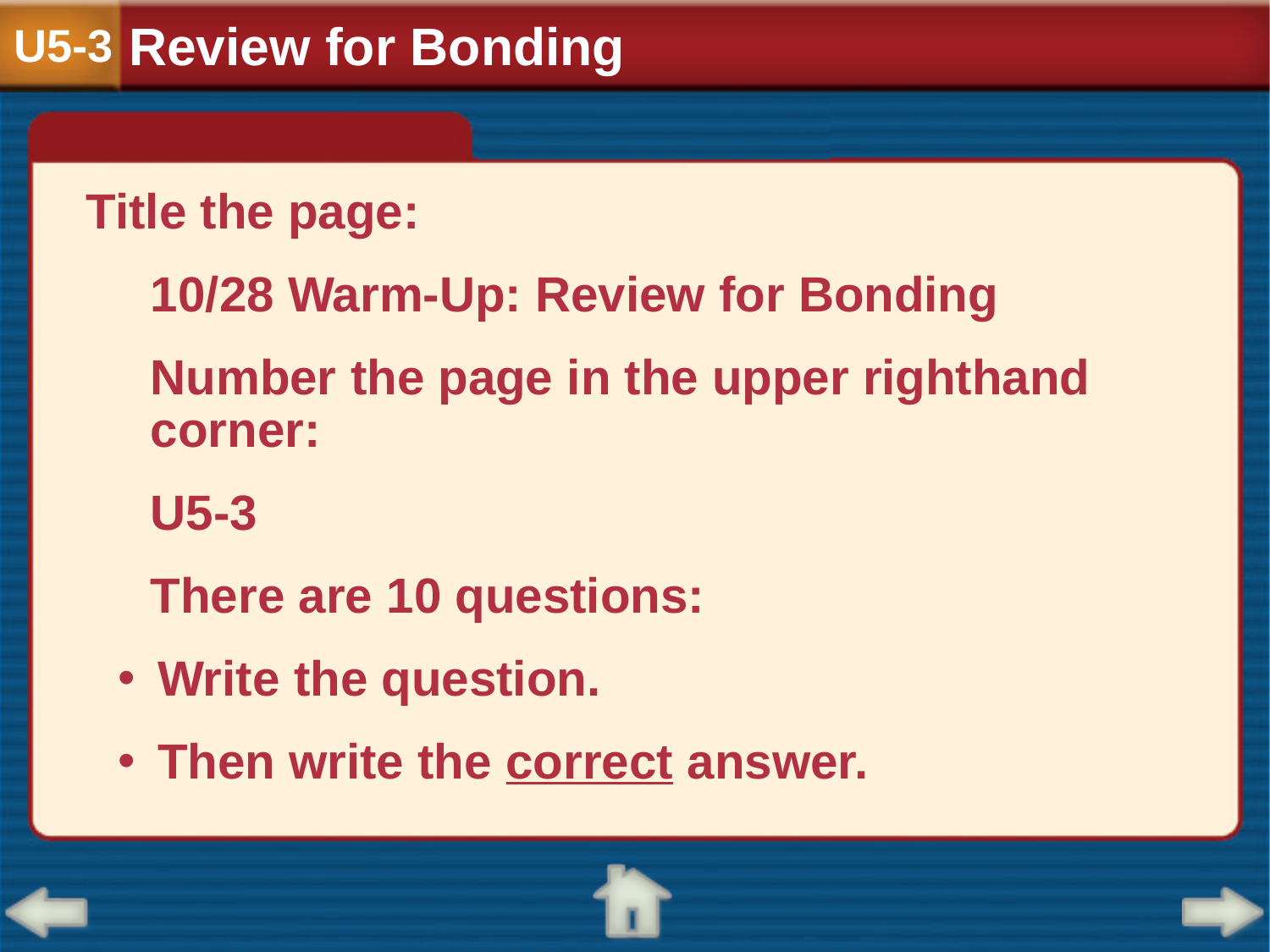

Review for Bonding
U5-3
Title the page:
10/28 Warm-Up: Review for Bonding
Number the page in the upper righthand corner:
U5-3
There are 10 questions:
Write the question.
Then write the correct answer.